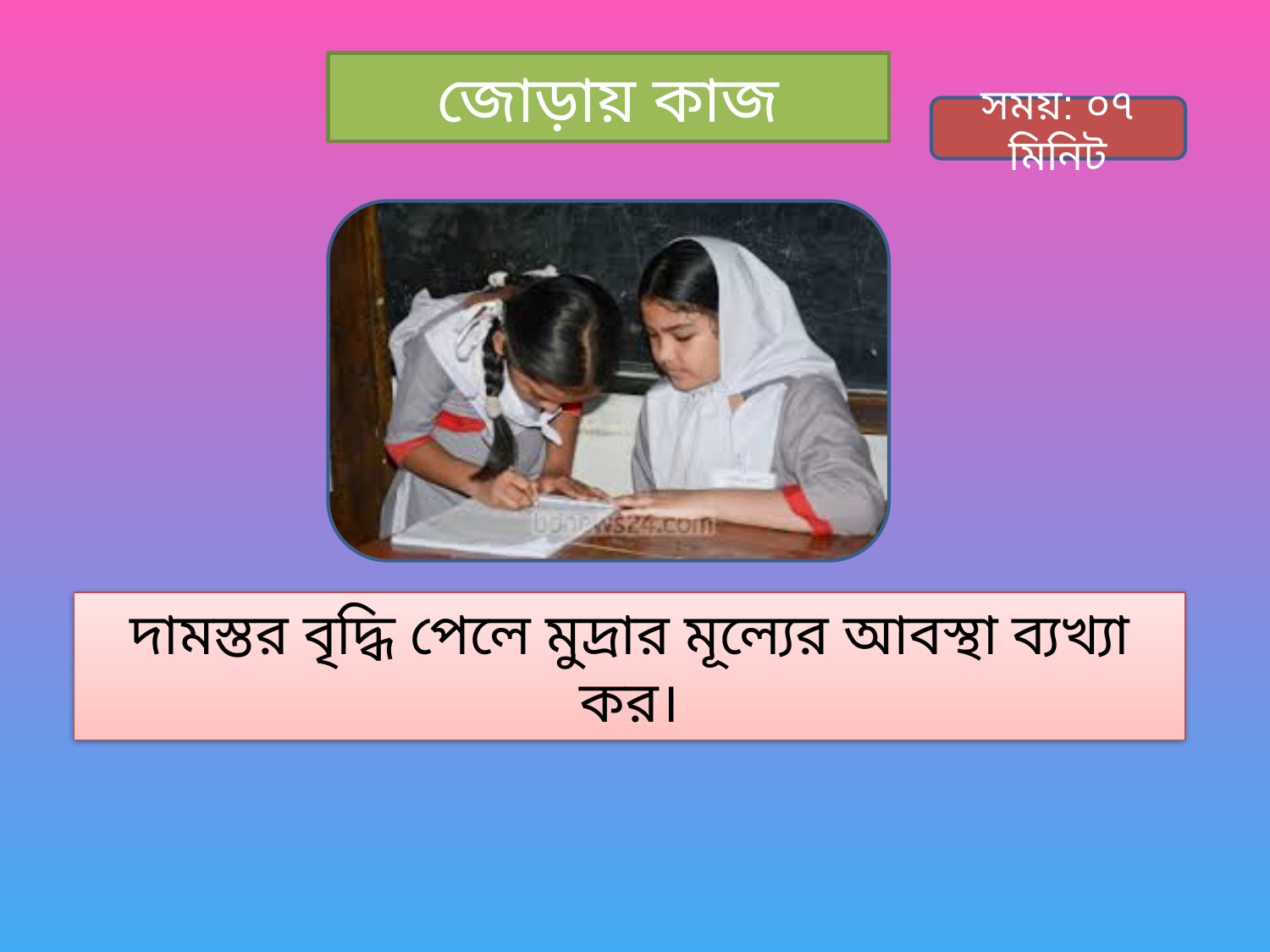

জোড়ায় কাজ
সময়: ০৭ মিনিট

দামস্তর বৃদ্ধি পেলে মুদ্রার মূল্যের আবস্থা ব্যখ্যা কর।